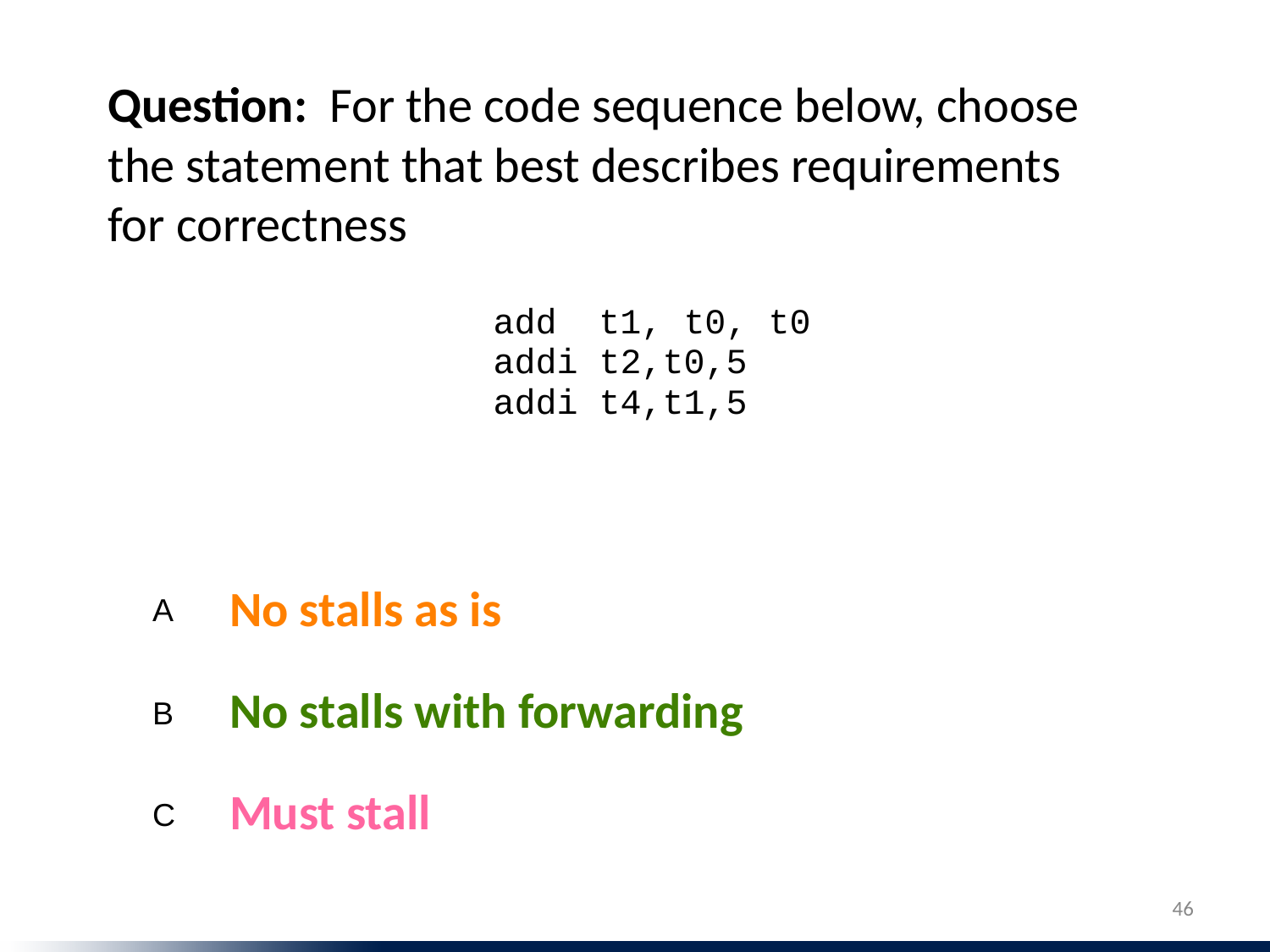

Question:  For the code sequence below, choose the statement that best describes requirements for correctness
|  | add t1, t0, t0 addi t2,t0,5 addi t4,t1,5 |  |
| --- | --- | --- |
No stalls as is
A
No stalls with forwarding
B
Must stall
C
46